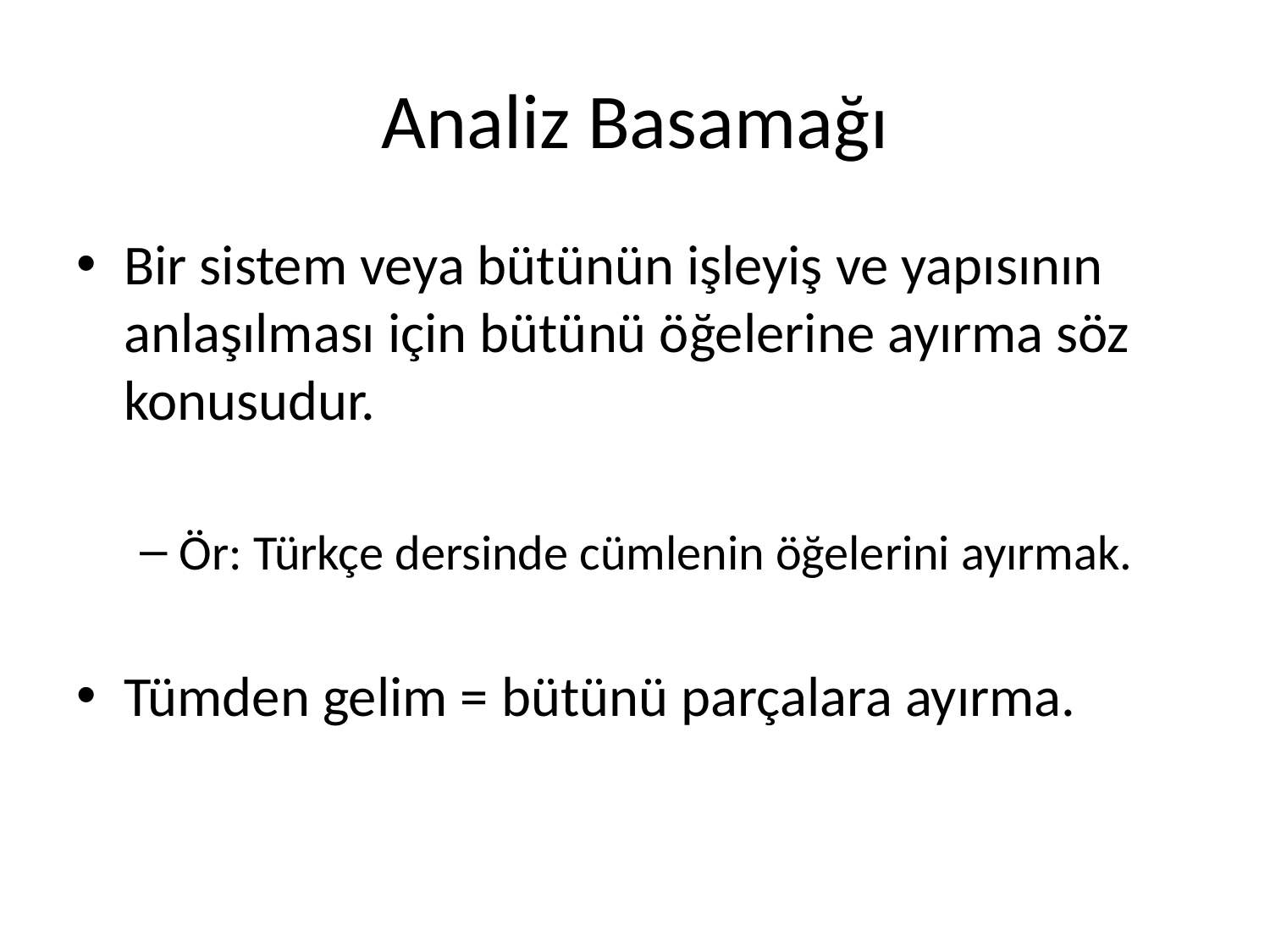

# Analiz Basamağı
Bir sistem veya bütünün işleyiş ve yapısının anlaşılması için bütünü öğelerine ayırma söz konusudur.

Ör: Türkçe dersinde cümlenin öğelerini ayırmak.

Tümden gelim = bütünü parçalara ayırma.